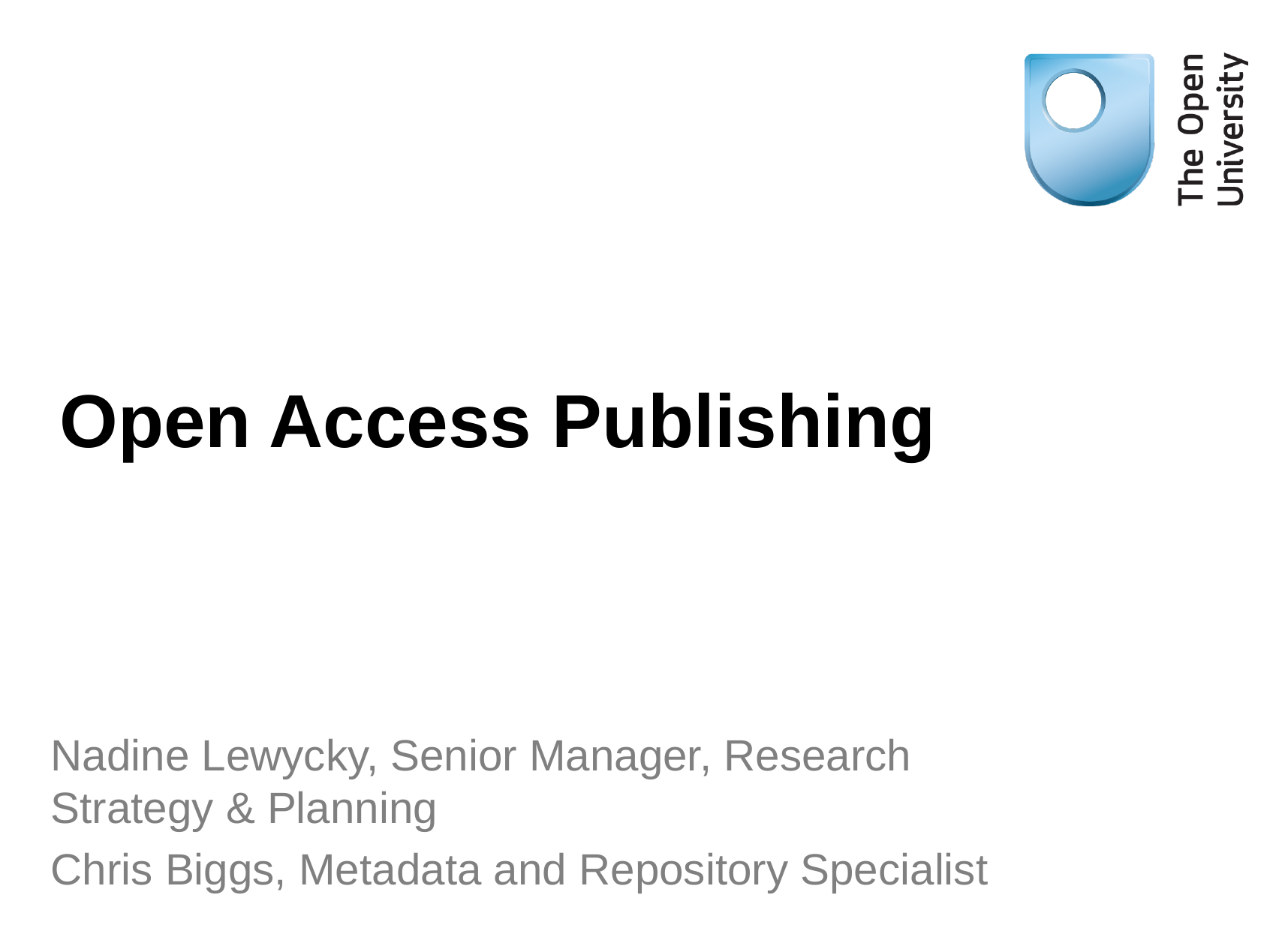

# Open Access Publishing
Nadine Lewycky, Senior Manager, Research Strategy & Planning
Chris Biggs, Metadata and Repository Specialist